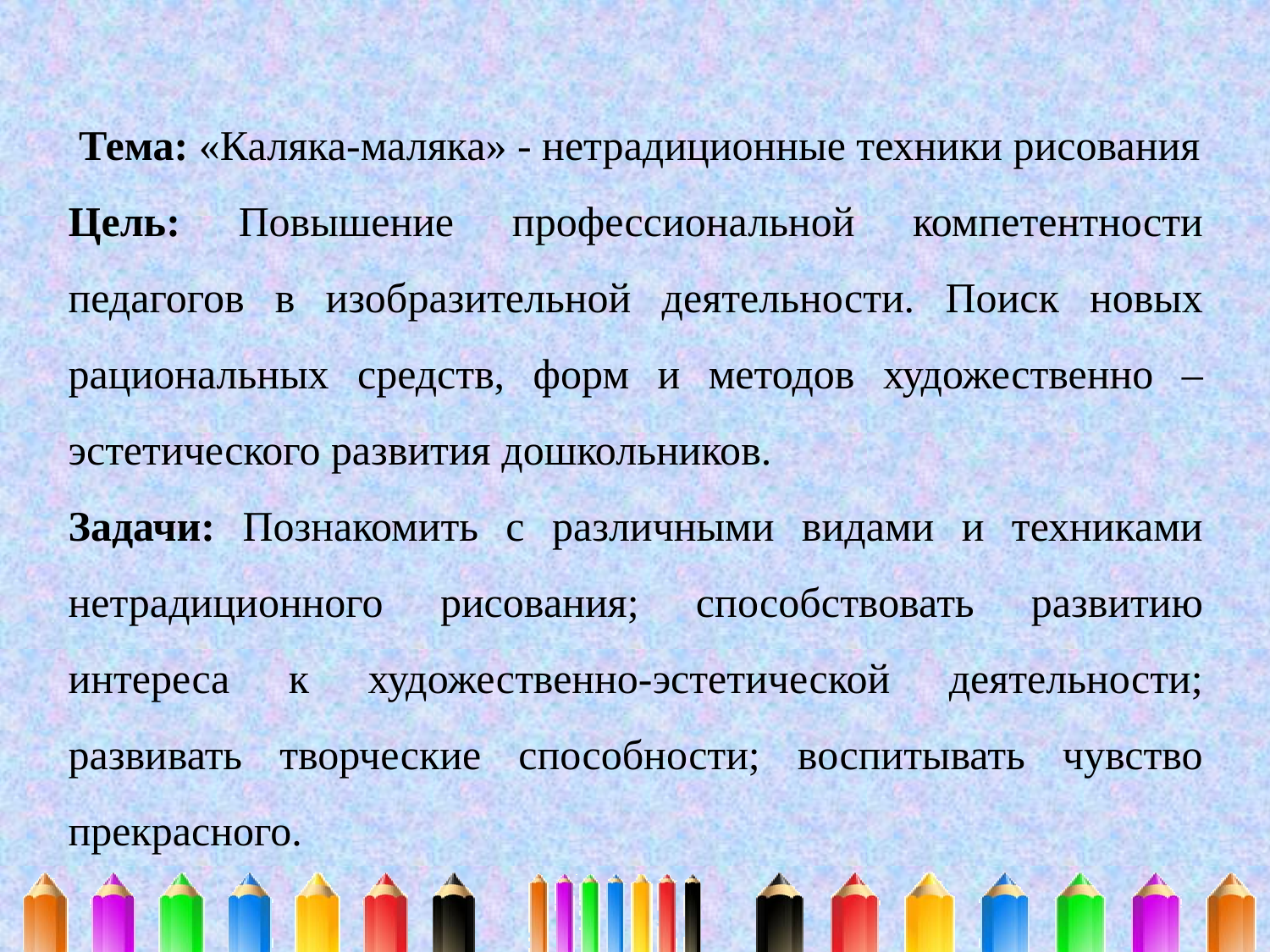

Тема: «Каляка-маляка» - нетрадиционные техники рисования
Цель: Повышение профессиональной компетентности педагогов в изобразительной деятельности. Поиск новых рациональных средств, форм и методов художественно – эстетического развития дошкольников.
Задачи: Познакомить с различными видами и техниками нетрадиционного рисования; способствовать развитию интереса к художественно-эстетической деятельности; развивать творческие способности; воспитывать чувство прекрасного.